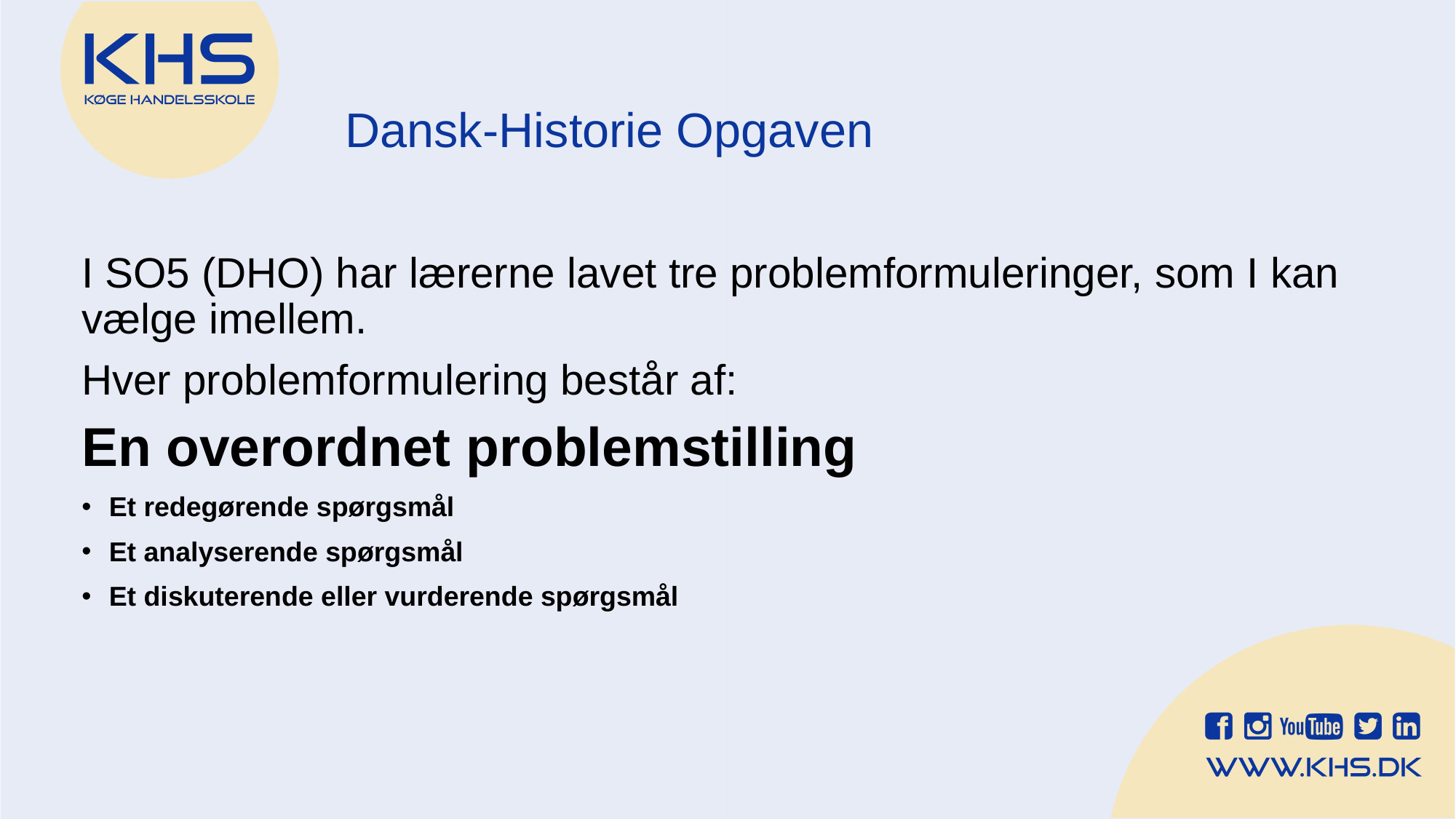

# Dansk-Historie Opgaven
I SO5 (DHO) har lærerne lavet tre problemformuleringer, som I kan vælge imellem.
Hver problemformulering består af:
En overordnet problemstilling
Et redegørende spørgsmål
Et analyserende spørgsmål
Et diskuterende eller vurderende spørgsmål